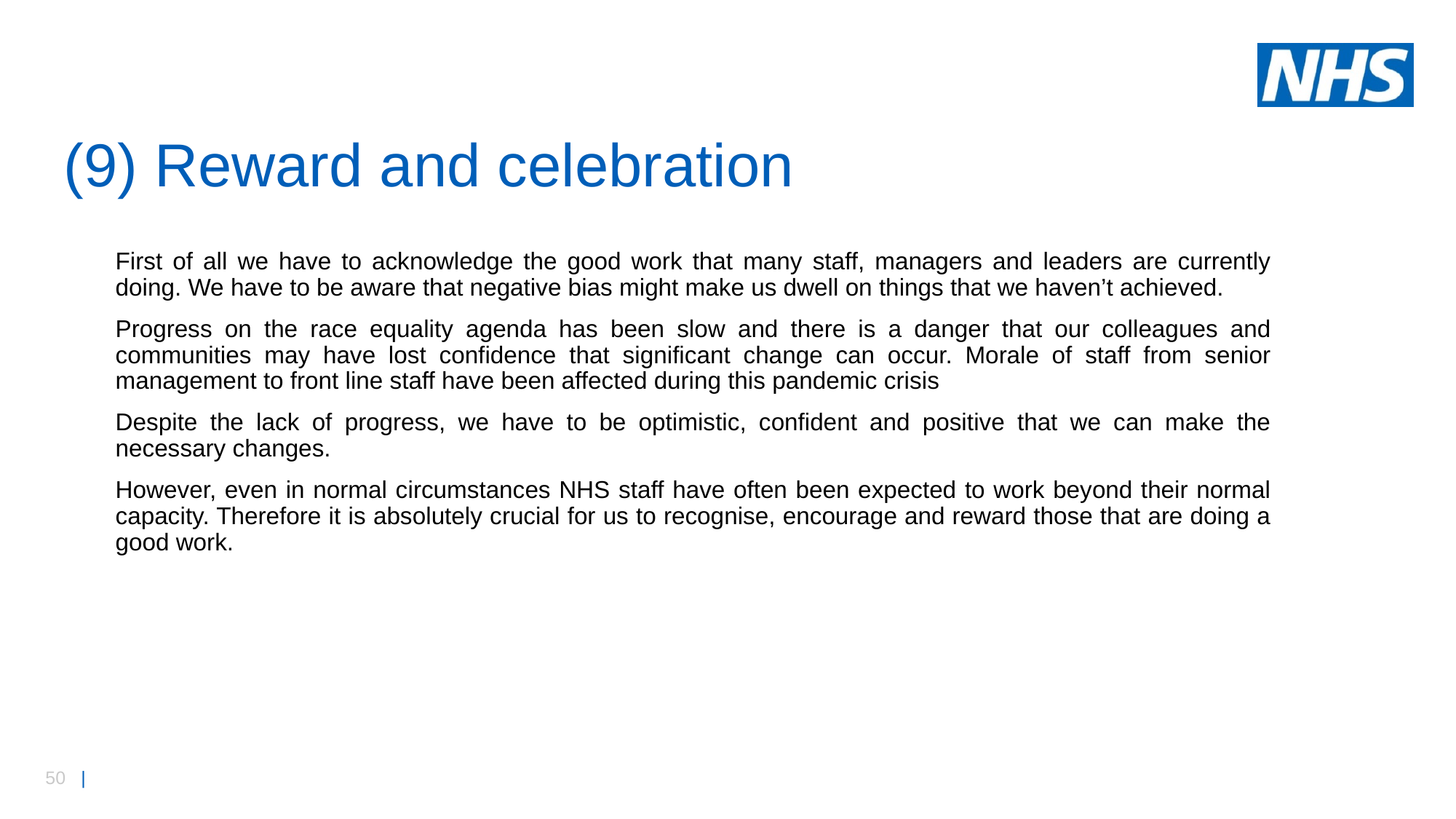

# (9) Reward and celebration
First of all we have to acknowledge the good work that many staff, managers and leaders are currently doing. We have to be aware that negative bias might make us dwell on things that we haven’t achieved.
Progress on the race equality agenda has been slow and there is a danger that our colleagues and communities may have lost confidence that significant change can occur. Morale of staff from senior management to front line staff have been affected during this pandemic crisis
Despite the lack of progress, we have to be optimistic, confident and positive that we can make the necessary changes.
However, even in normal circumstances NHS staff have often been expected to work beyond their normal capacity. Therefore it is absolutely crucial for us to recognise, encourage and reward those that are doing a good work.